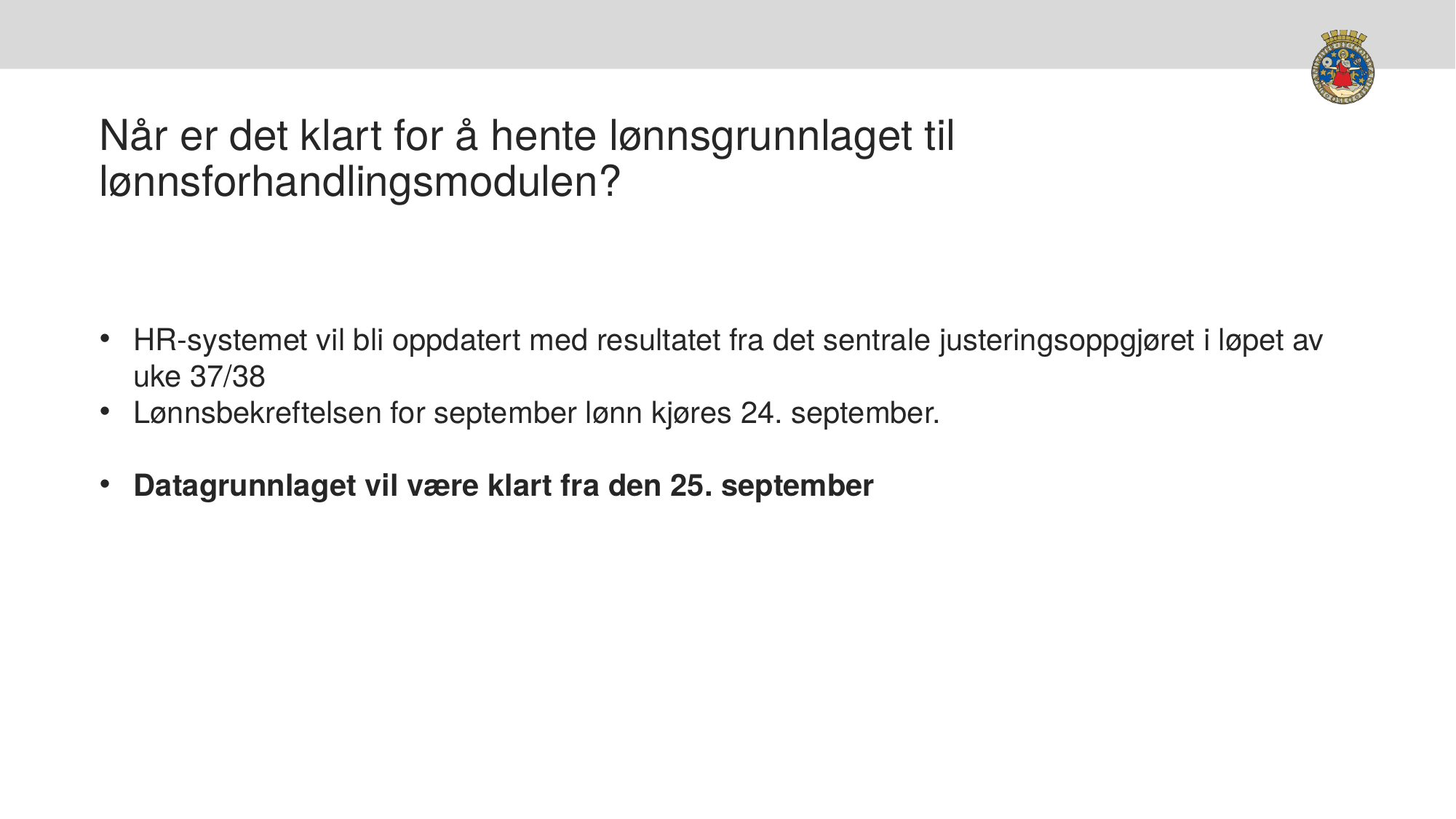

# Når er det klart for å hente lønnsgrunnlaget til lønnsforhandlingsmodulen?
HR-systemet vil bli oppdatert med resultatet fra det sentrale justeringsoppgjøret i løpet av uke 37/38
Lønnsbekreftelsen for september lønn kjøres 24. september.

Datagrunnlaget vil være klart fra den 25. september